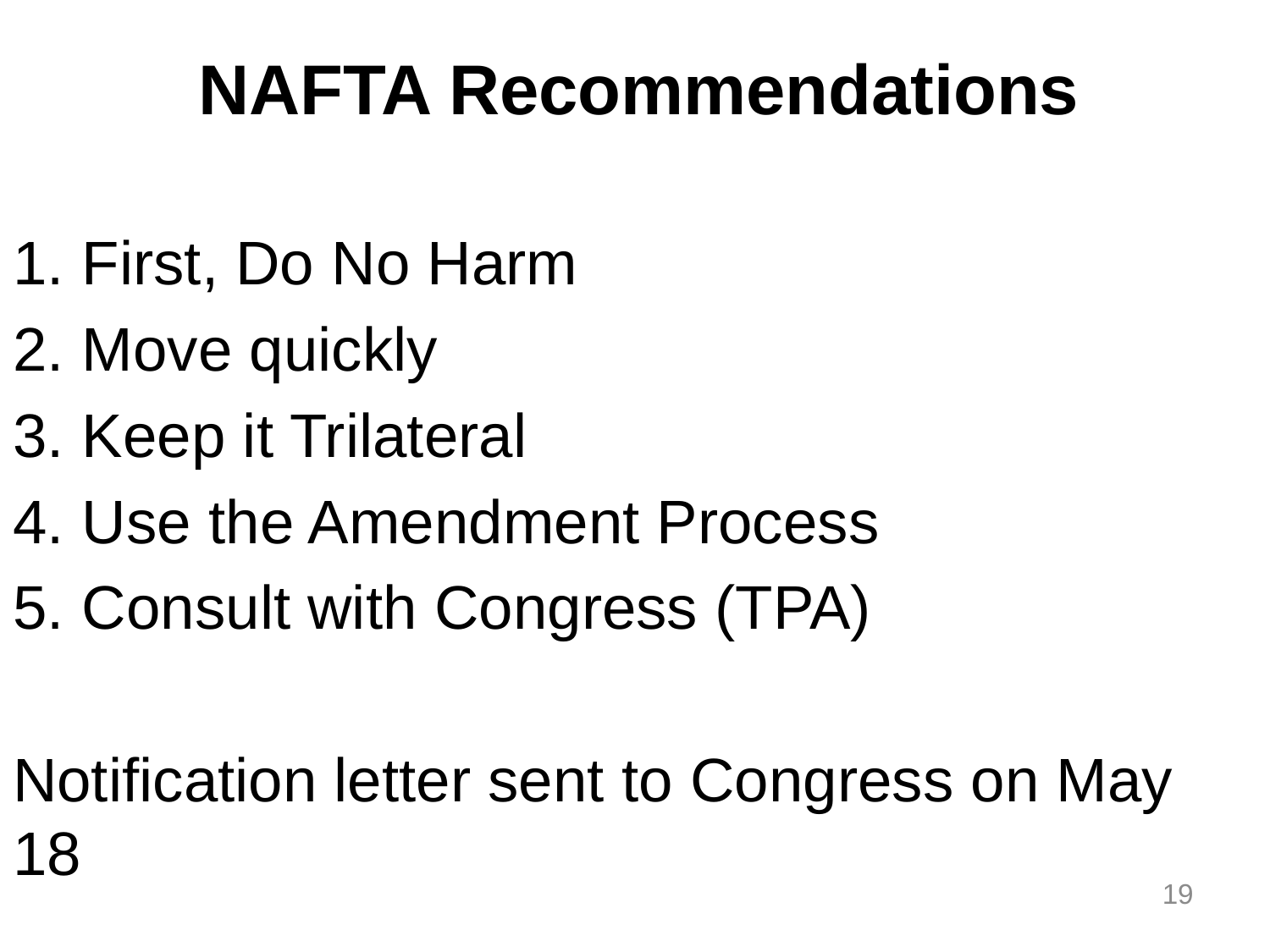

NAFTA Recommendations
First, Do No Harm
Move quickly
Keep it Trilateral
Use the Amendment Process
Consult with Congress (TPA)

Notification letter sent to Congress on May 18

19